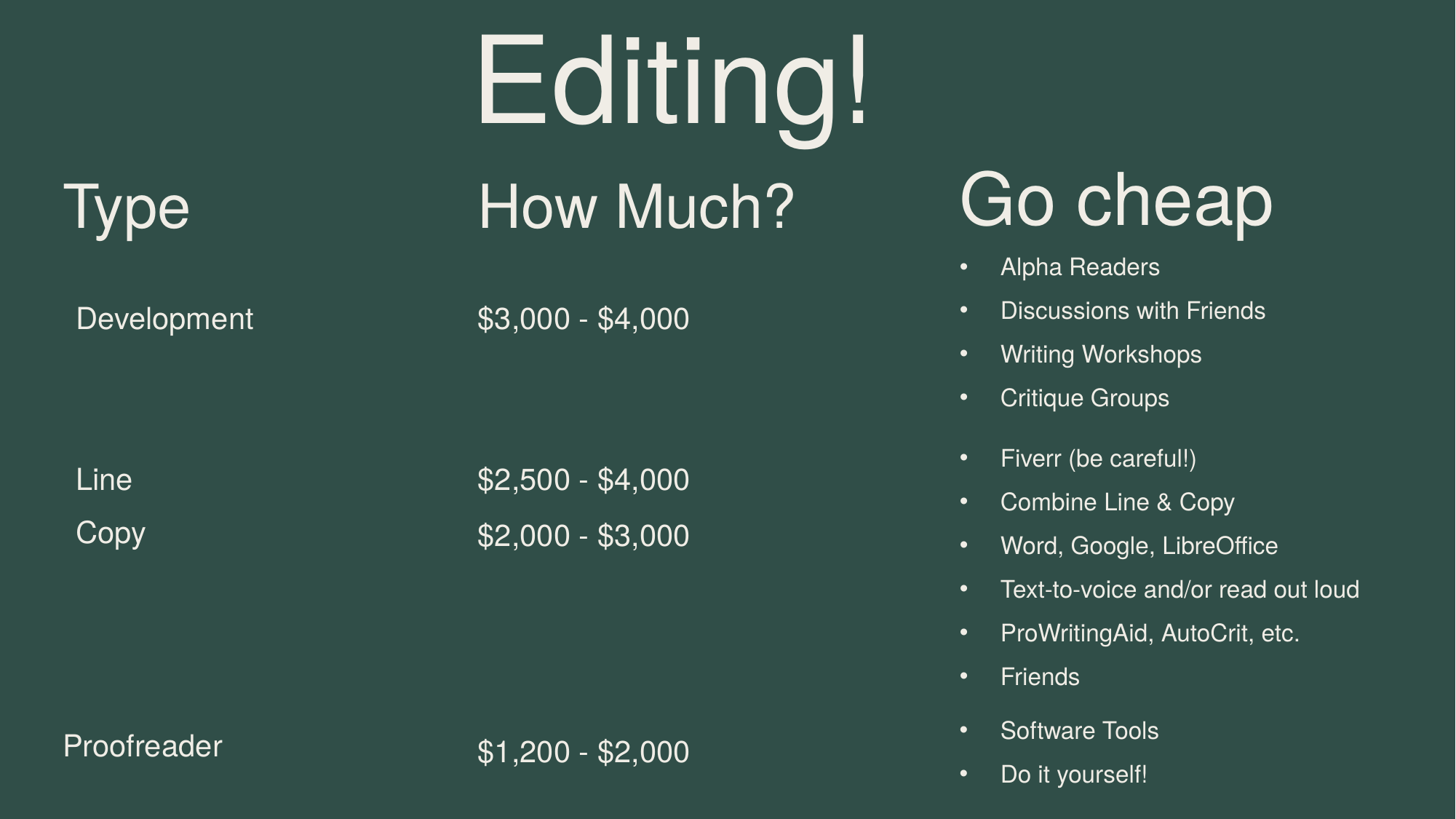

# Editing!
How Much?
Go cheap
Type
Alpha Readers
Discussions with Friends
Writing Workshops
Critique Groups

Development
$3,000 - $4,000
Fiverr (be careful!)
Combine Line & Copy
Word, Google, LibreOffice
Text-to-voice and/or read out loud
ProWritingAid, AutoCrit, etc.
Friends
Line
$2,500 - $4,000
Copy
$2,000 - $3,000
Software Tools
Do it yourself!
Proofreader
$1,200 - $2,000